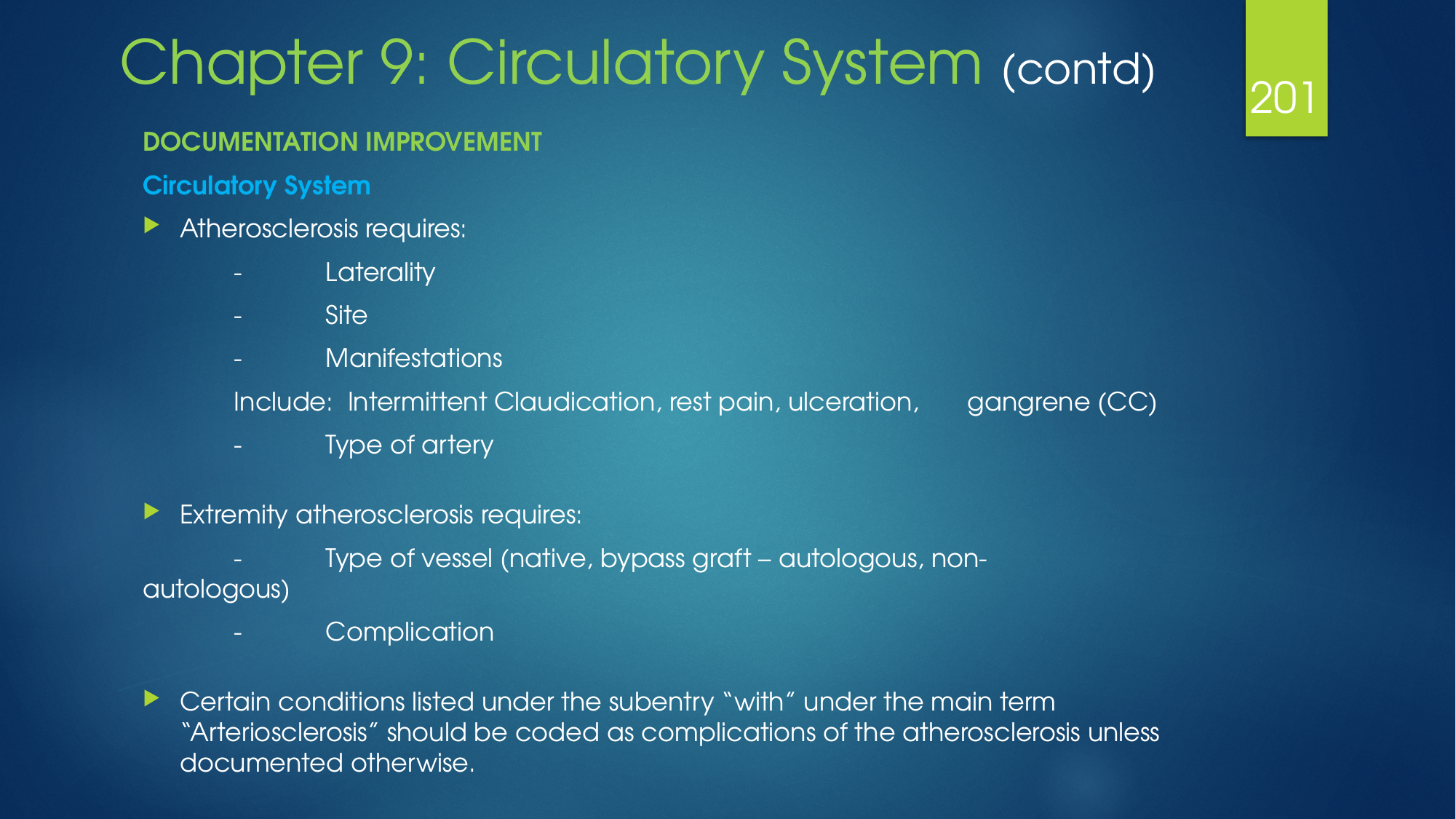

# Chapter 9: Circulatory System (contd)
201
DOCUMENTATION IMPROVEMENT
Circulatory System
Atherosclerosis requires:
	-	Laterality
	-	Site
	-	Manifestations
		Include:  Intermittent Claudication, rest pain, ulceration, 					gangrene (CC)
	-	Type of artery

Extremity atherosclerosis requires:
	-	Type of vessel (native, bypass graft – autologous, non-						autologous)
	-	Complication

Certain conditions listed under the subentry “with” under the main term “Arteriosclerosis” should be coded as complications of the atherosclerosis unless documented otherwise.